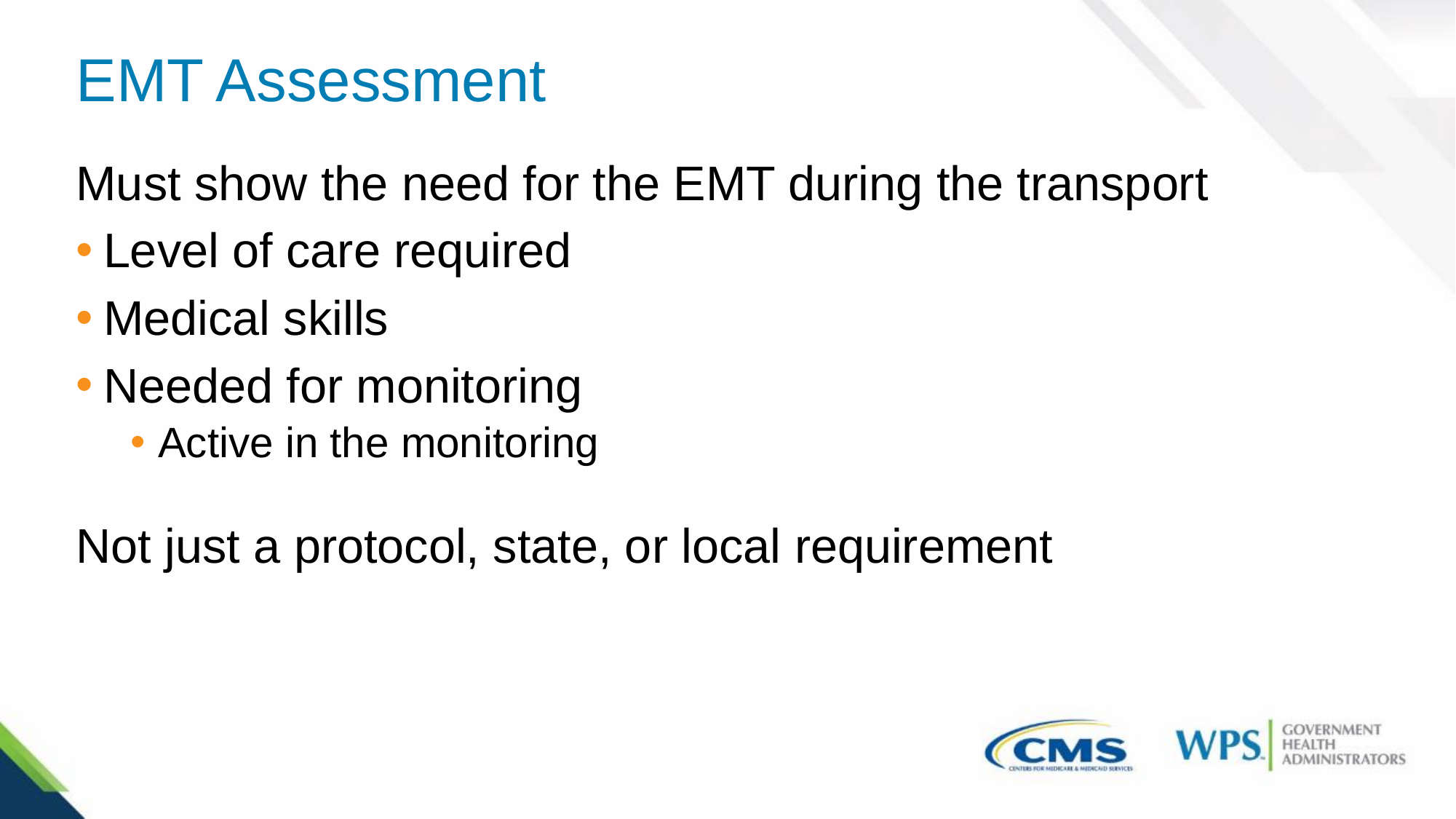

# EMT Assessment
Must show the need for the EMT during the transport
Level of care required
Medical skills
Needed for monitoring
Active in the monitoring
Not just a protocol, state, or local requirement